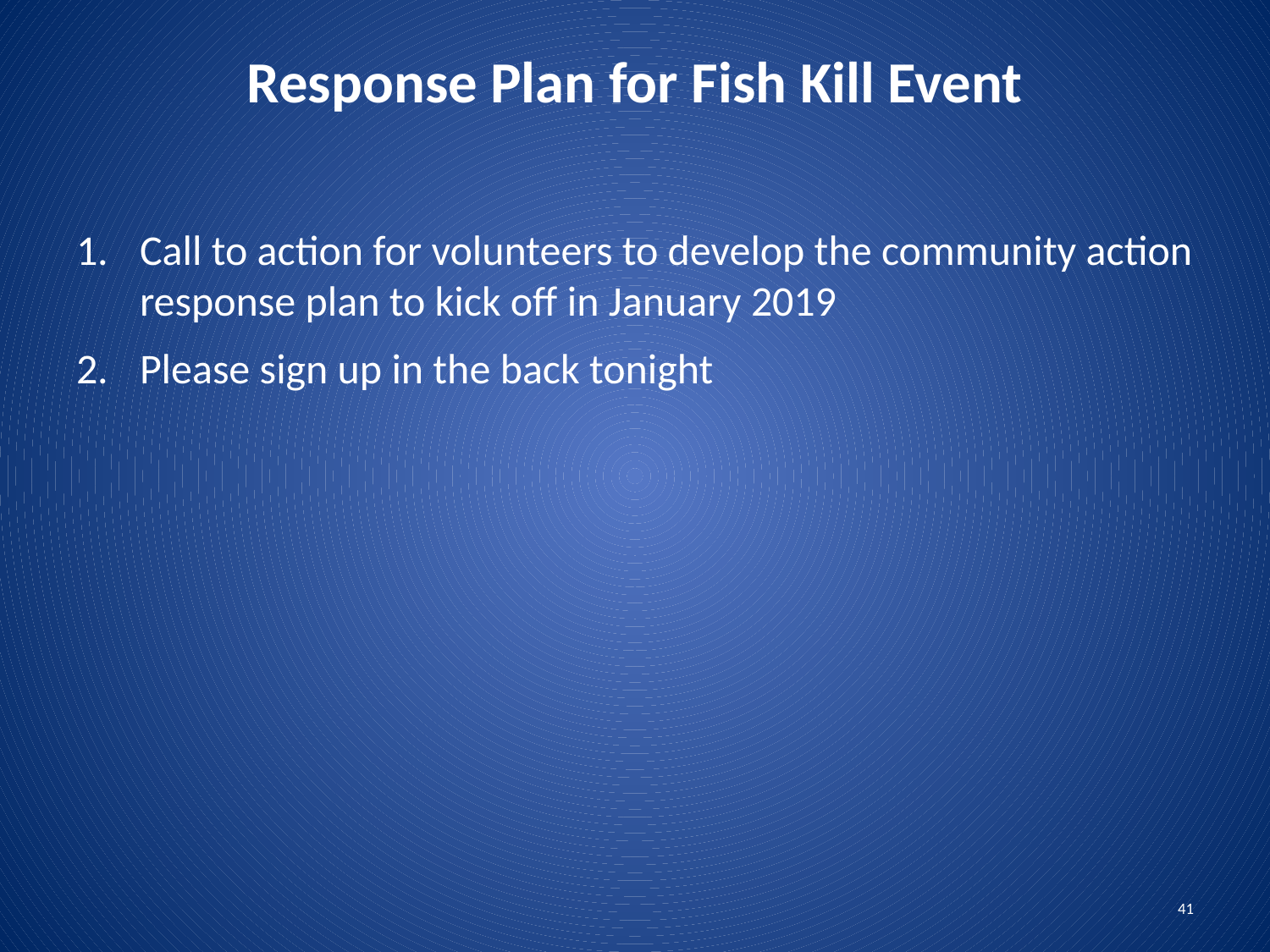

# Response Plan for Fish Kill Event
Call to action for volunteers to develop the community action response plan to kick off in January 2019

Please sign up in the back tonight

41